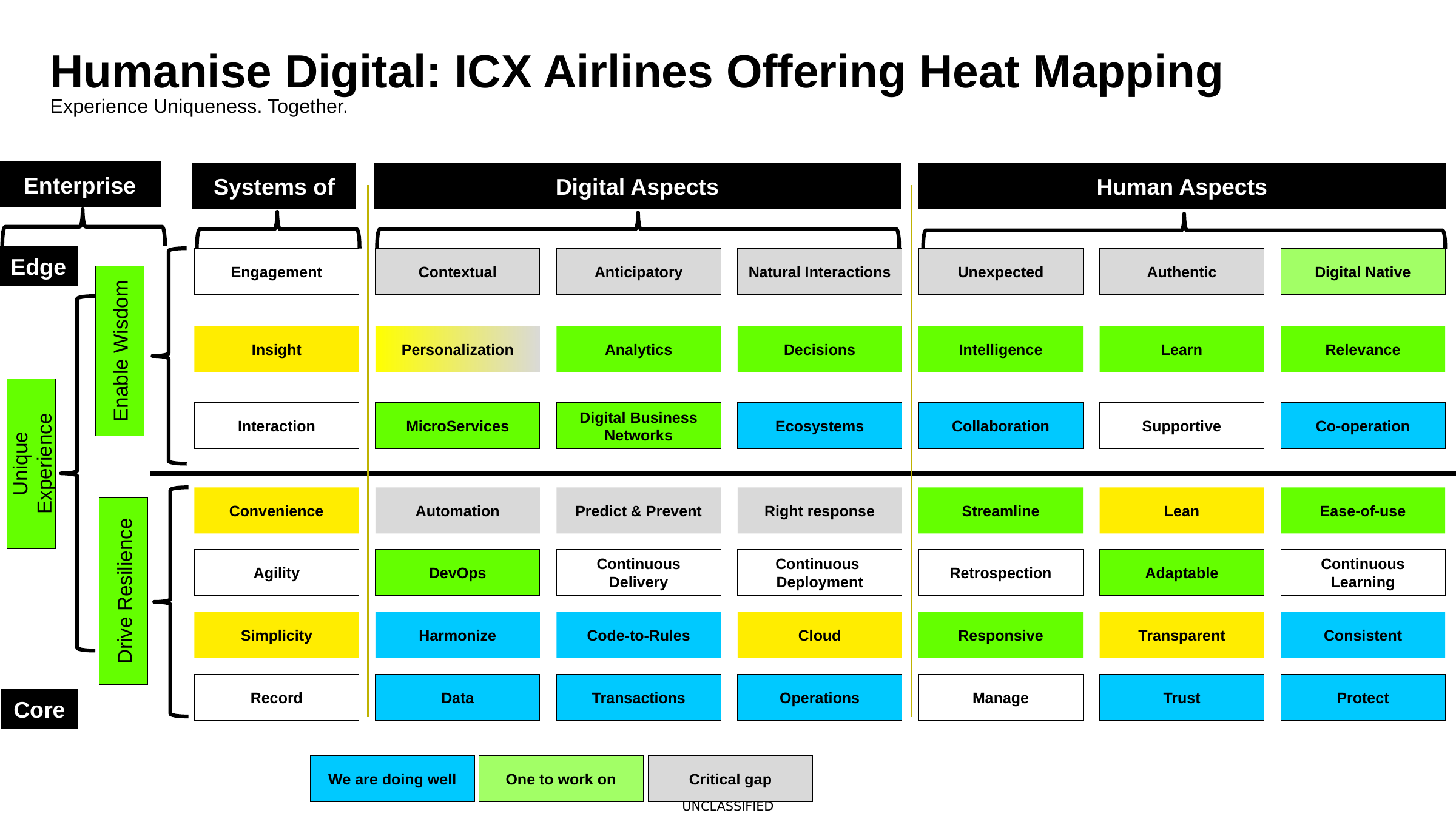

# Humanise Digital: ICX Airlines Offering Heat Mapping Experience Uniqueness. Together.

Enterprise

Systems of

Digital Aspects

Human Aspects
Edge

Enable Wisdom
Engagement
Contextual
Anticipatory
Natural Interactions
Unexpected
Authentic
Digital Native

Unique Experience
Insight
Personalization
Analytics
Decisions
Intelligence
Learn
Relevance
Interaction
MicroServices
Digital Business Networks
Ecosystems
Collaboration
Supportive
Co-operation

Drive Resilience
Convenience
Automation
Predict & Prevent
Right response
Streamline
Lean
Ease-of-use
Agility
DevOps
Continuous Delivery
Continuous
Deployment
Retrospection
Adaptable
Continuous
Learning
Simplicity
Harmonize
Code-to-Rules
Cloud
Responsive
Transparent
Consistent
Record
Data
Transactions
Operations
Manage
Trust
Protect
Core
We are doing well
One to work on
Critical gap